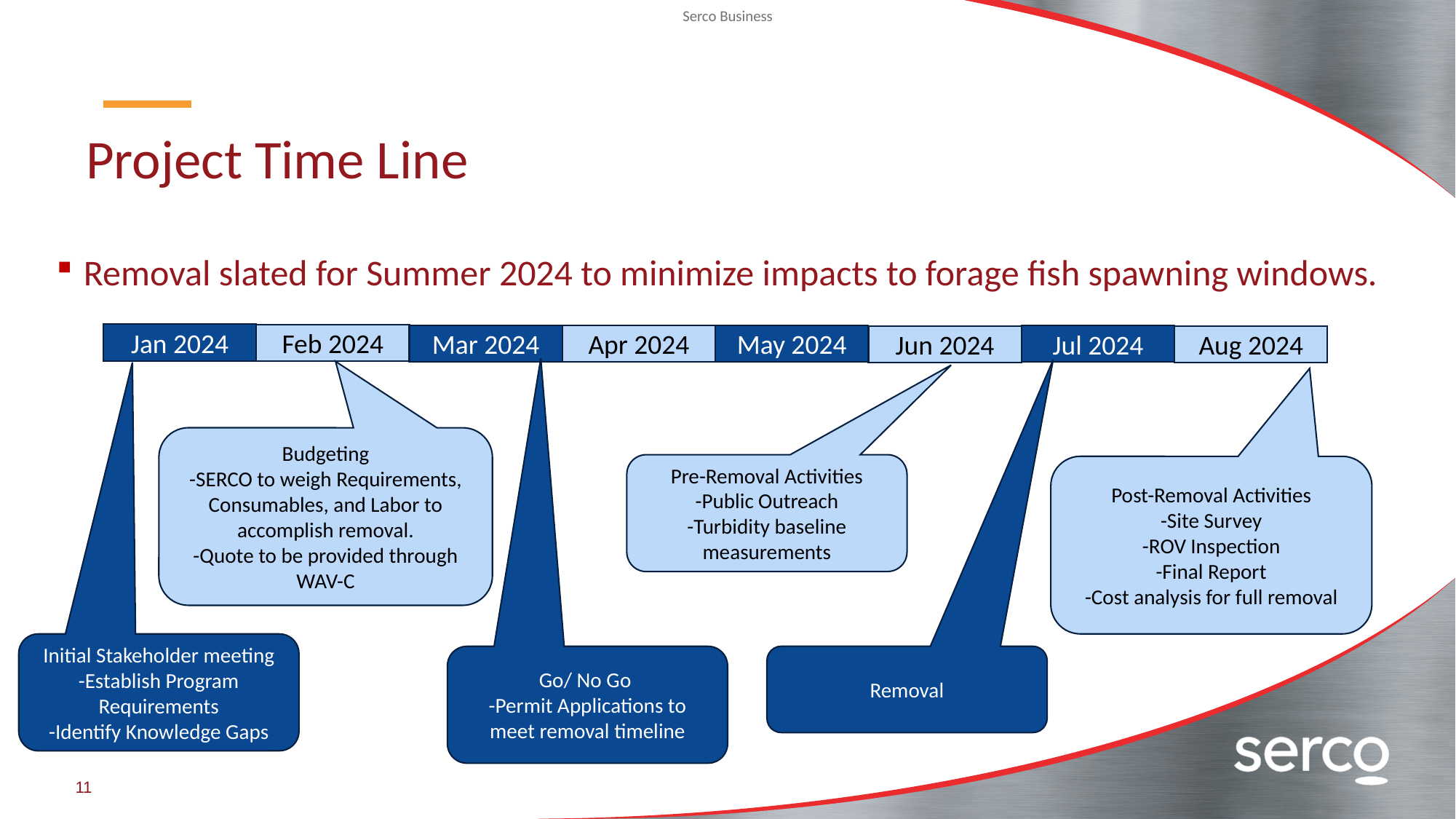

Project Time Line
Removal slated for Summer 2024 to minimize impacts to forage fish spawning windows.

Jan 2024
Feb 2024
Mar 2024
Apr 2024
May 2024
Jul 2024
Jun 2024
Aug 2024
Budgeting
-SERCO to weigh Requirements, Consumables, and Labor to accomplish removal.
-Quote to be provided through WAV-C
Pre-Removal Activities
-Public Outreach
-Turbidity baseline measurements
Post-Removal Activities
-Site Survey
-ROV Inspection
-Final Report
-Cost analysis for full removal
Initial Stakeholder meeting
-Establish Program Requirements
-Identify Knowledge Gaps
Go/ No Go
-Permit Applications to meet removal timeline
Removal